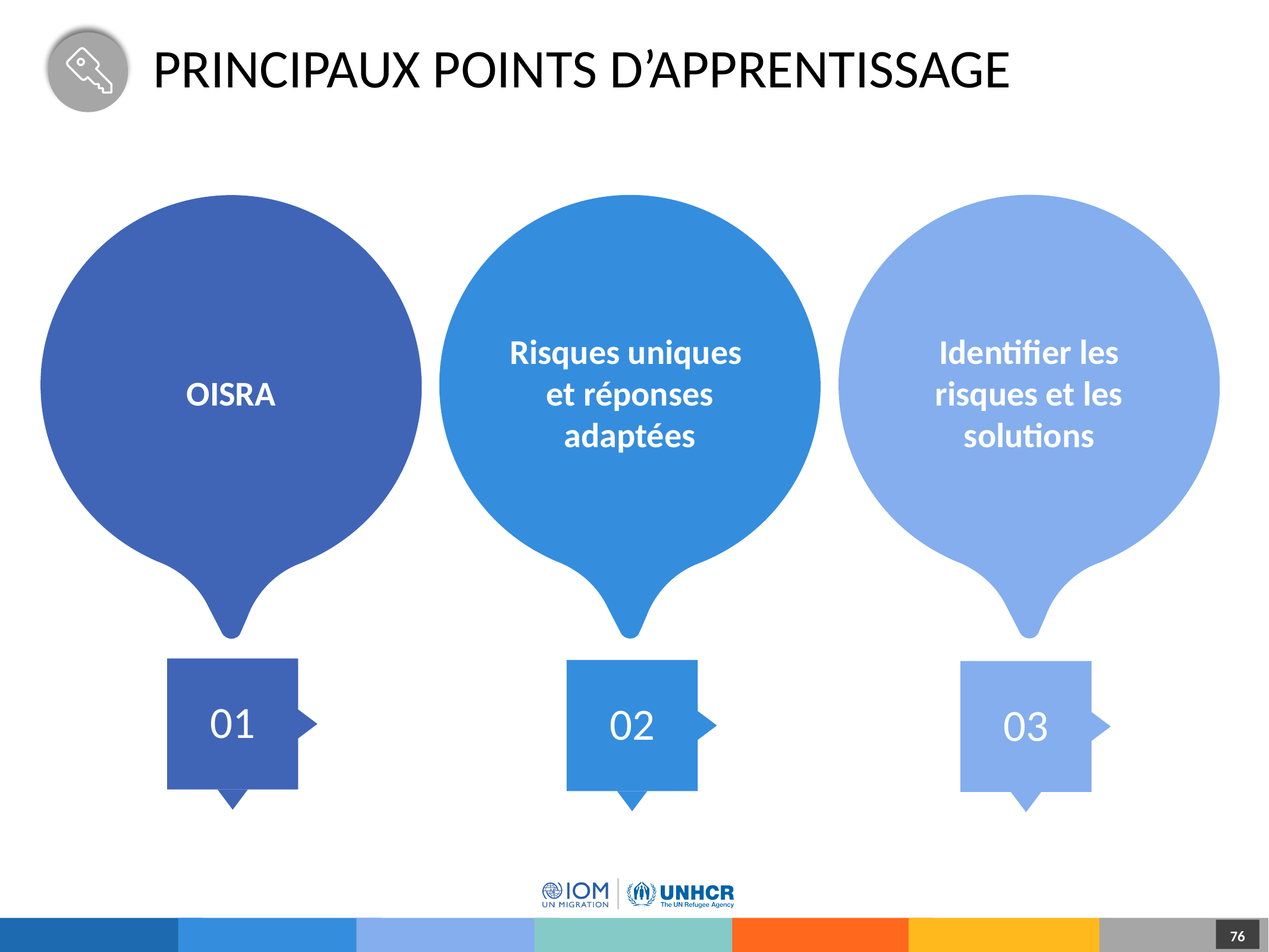

# Principaux points d’apprentissage

Identifier les risques et les solutions
03

Risques uniques
et réponses adaptées
02

OISRA
01

76